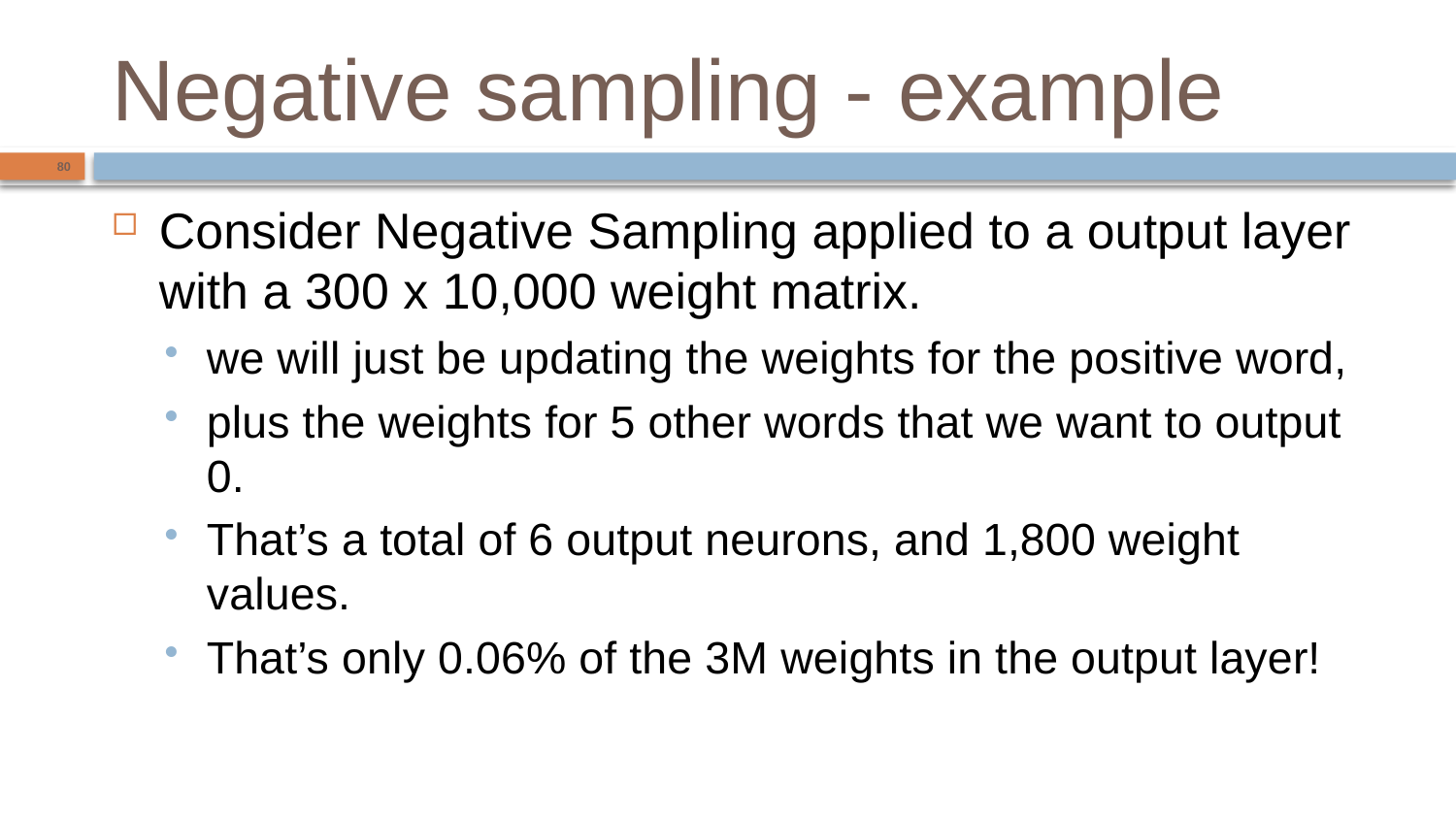

# Negative sampling - example
80
Consider Negative Sampling applied to a output layer with a 300 x 10,000 weight matrix.
we will just be updating the weights for the positive word,
plus the weights for 5 other words that we want to output 0.
That’s a total of 6 output neurons, and 1,800 weight values.
That’s only 0.06% of the 3M weights in the output layer!